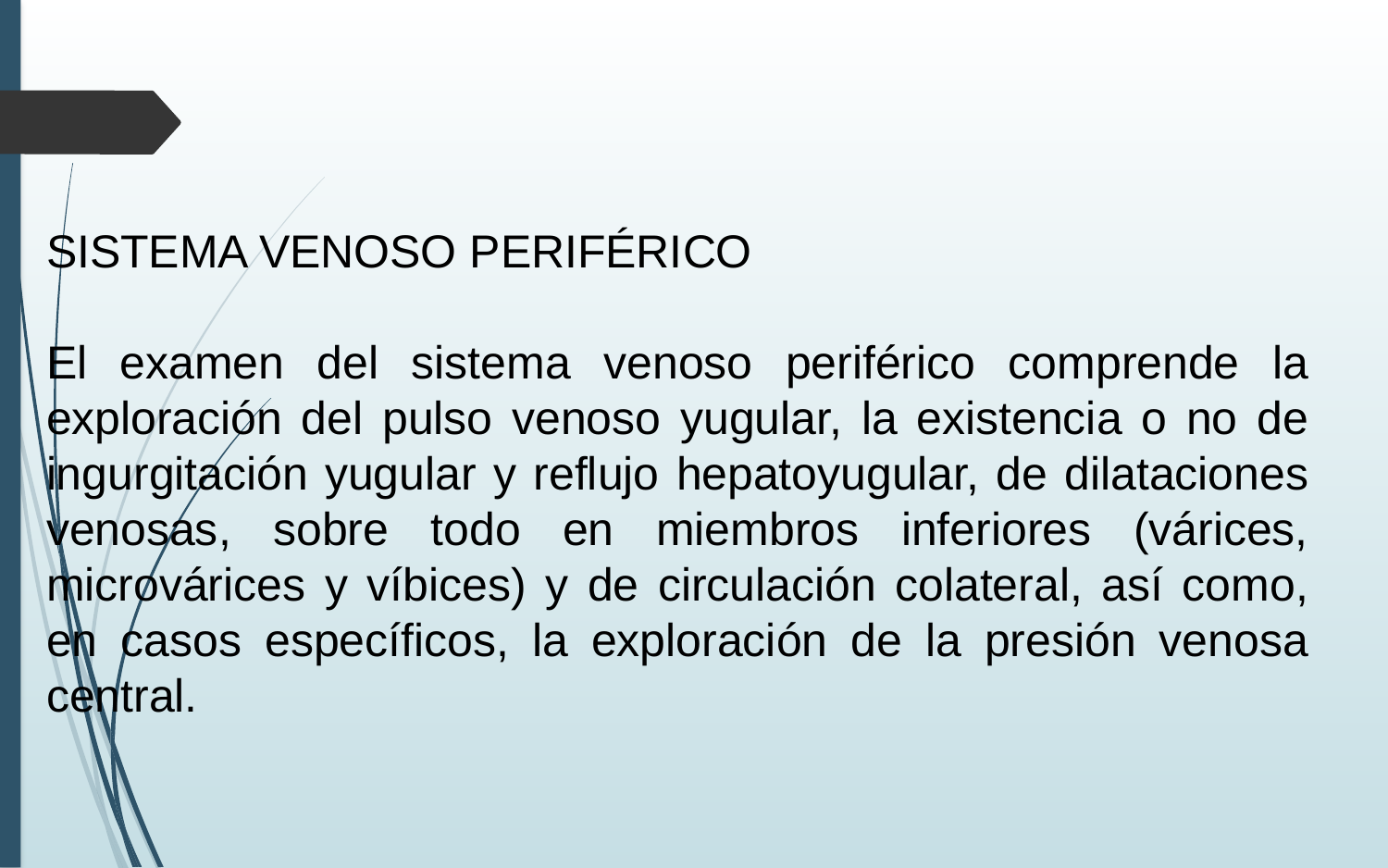

SISTEMA VENOSO PERIFÉRICO

El examen del sistema venoso periférico comprende la exploración del pulso venoso yugular, la existencia o no de ingurgitación yugular y reflujo hepatoyugular, de dilataciones venosas, sobre todo en miembros inferiores (várices, microvárices y víbices) y de circulación colateral, así como, en casos específicos, la exploración de la presión venosa central.